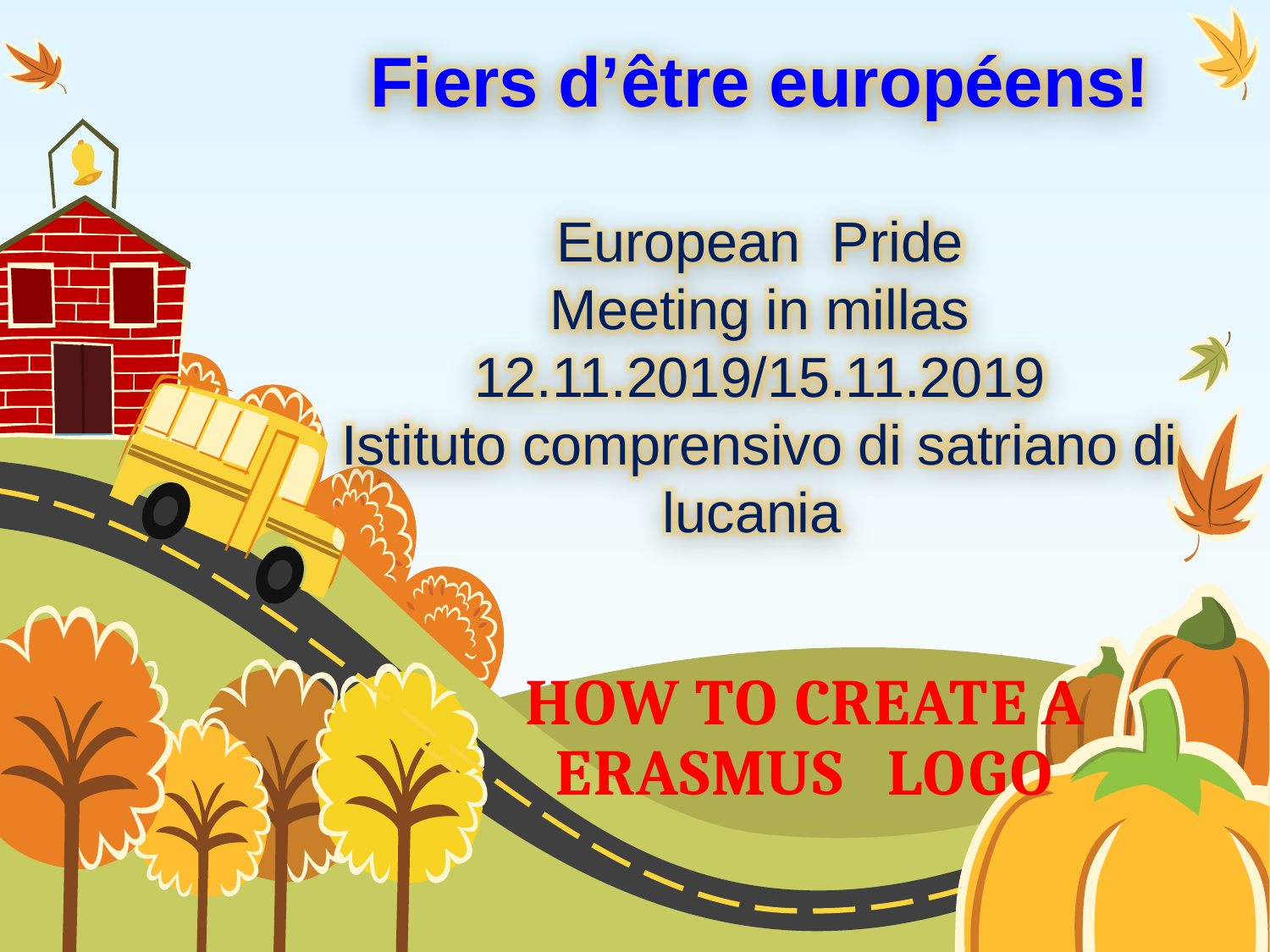

Fiers d’être européens!

European  Pride
Meeting in millas 12.11.2019/15.11.2019
Istituto comprensivo di satriano di lucania
# HOW TO CREATE A ERASMUS   LOGO